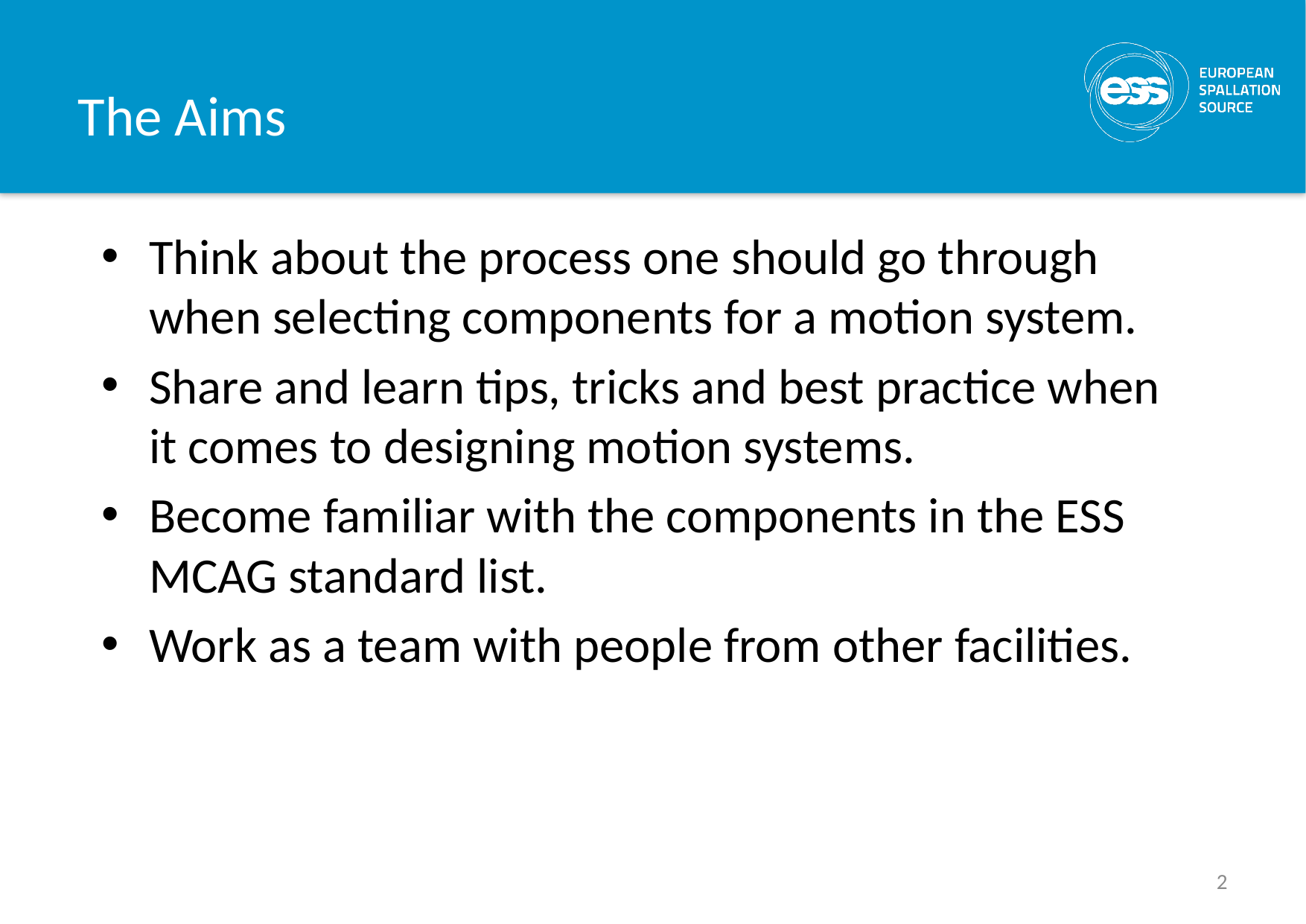

# The Aims
Think about the process one should go through when selecting components for a motion system.
Share and learn tips, tricks and best practice when it comes to designing motion systems.
Become familiar with the components in the ESS MCAG standard list.
Work as a team with people from other facilities.
2